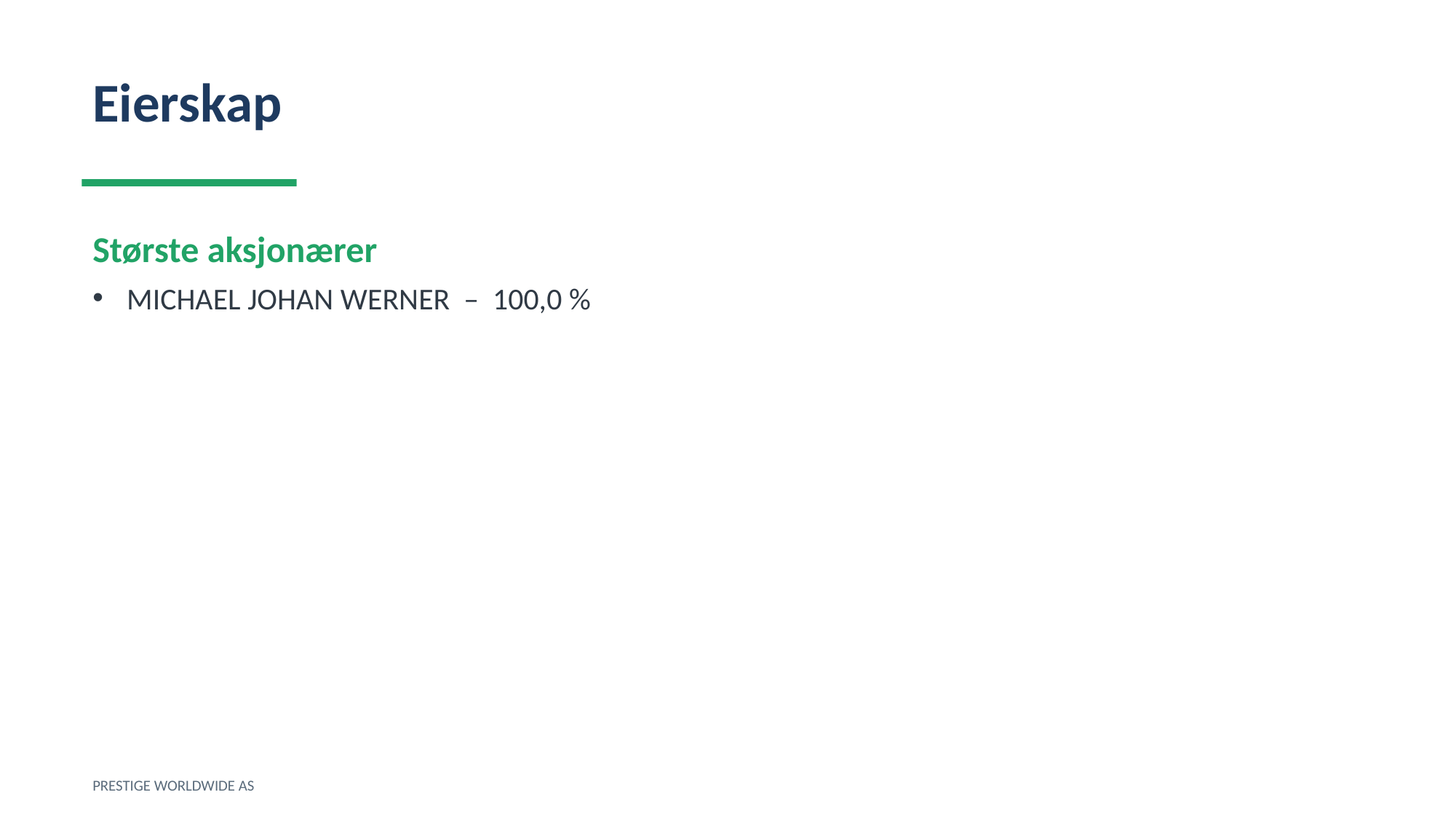

Eierskap

Største aksjonærer
MICHAEL JOHAN WERNER  –  100,0 %
PRESTIGE WORLDWIDE AS